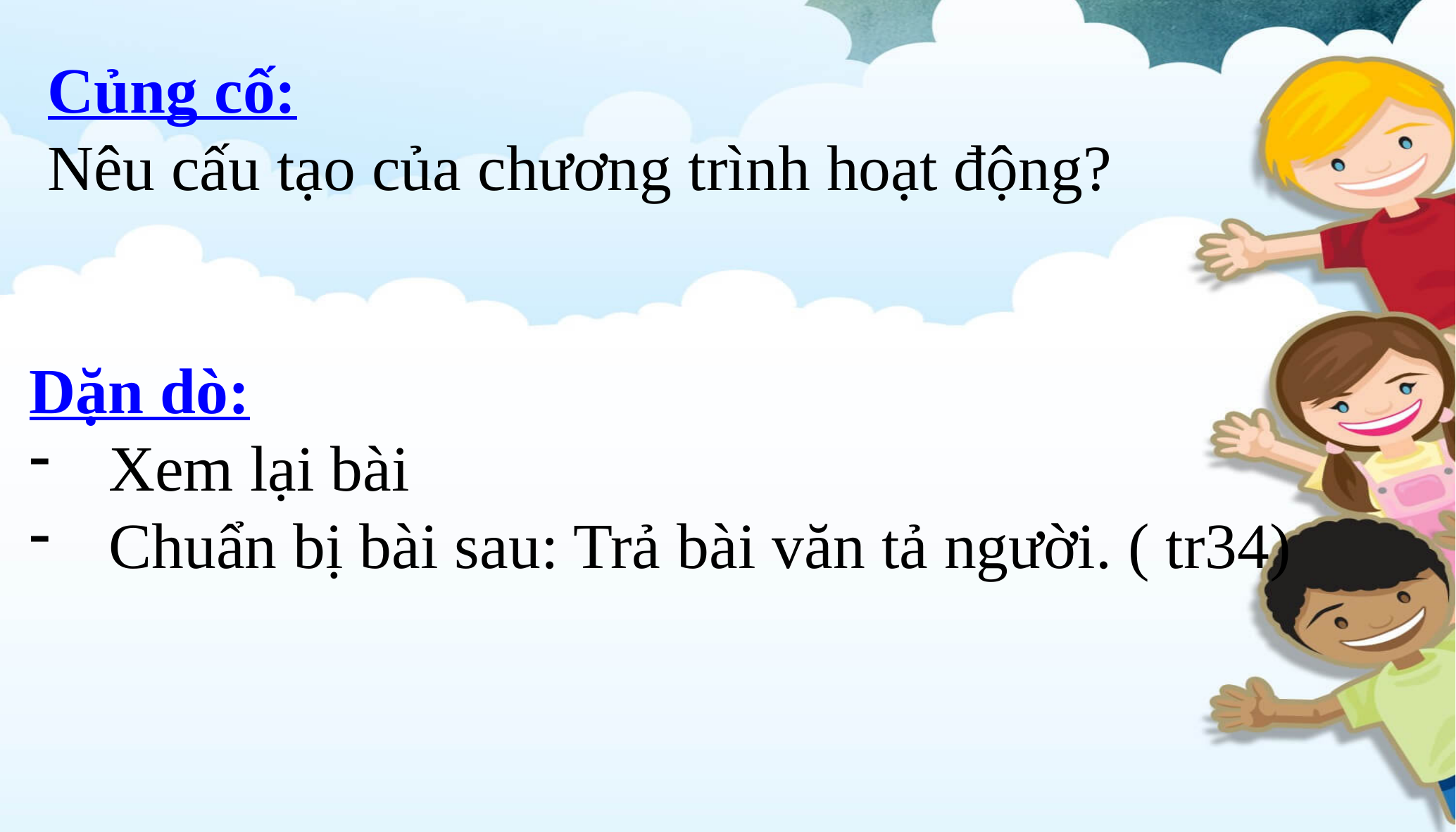

Củng cố:
Nêu cấu tạo của chương trình hoạt động?

Dặn dò:
Xem lại bài
Chuẩn bị bài sau: Trả bài văn tả người. ( tr34)